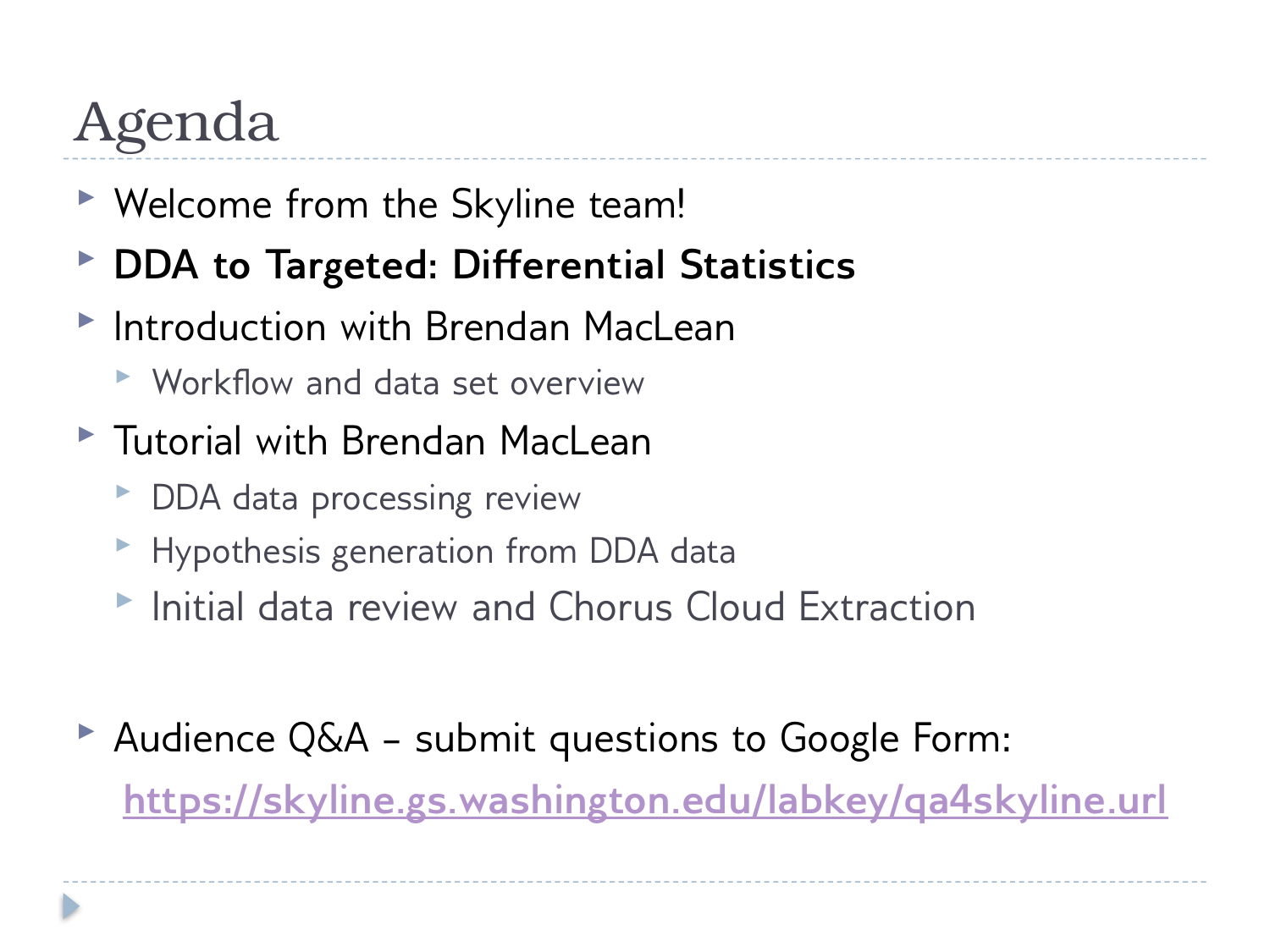

# Agenda
Welcome from the Skyline team!
DDA to Targeted: Differential Statistics
Introduction with Brendan MacLean
Workflow and data set overview
Tutorial with Brendan MacLean
DDA data processing review
Hypothesis generation from DDA data
Initial data review and Chorus Cloud Extraction

Audience Q&A – submit questions to Google Form:
https://skyline.gs.washington.edu/labkey/qa4skyline.url